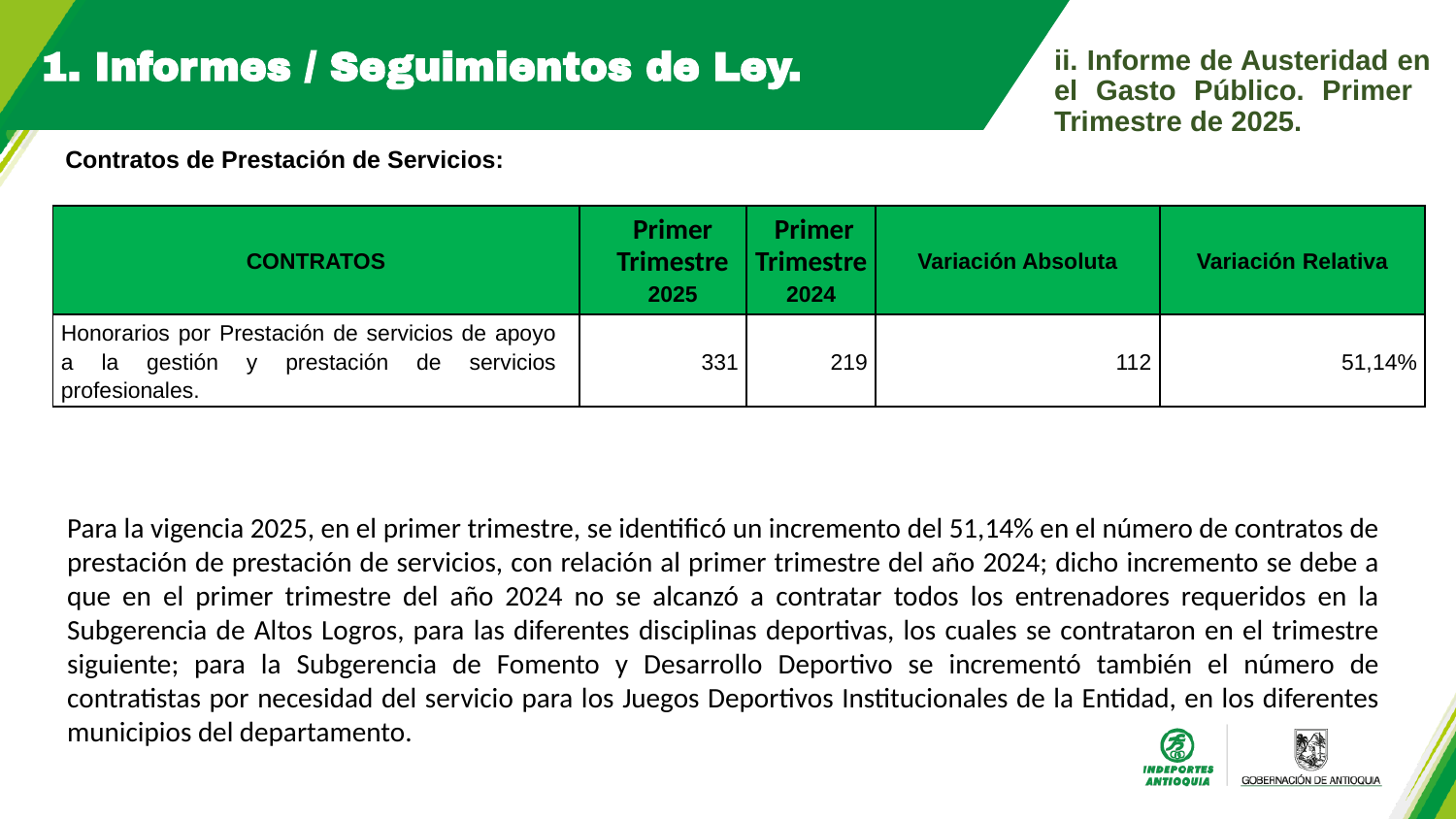

1. Informes / Seguimientos de Ley.
ii. Informe de Austeridad en el Gasto Público. Primer  Trimestre de 2025.
Contratos de Prestación de Servicios:
| CONTRATOS | Primer Trimestre 2025 | Primer Trimestre 2024 | Variación Absoluta | Variación Relativa |
| --- | --- | --- | --- | --- |
| Honorarios por Prestación de servicios de apoyo a la gestión y prestación de servicios profesionales. | 331 | 219 | 112 | 51,14% |
Para la vigencia 2025, en el primer trimestre, se identificó un incremento del 51,14% en el número de contratos de prestación de prestación de servicios, con relación al primer trimestre del año 2024; dicho incremento se debe a que en el primer trimestre del año 2024 no se alcanzó a contratar todos los entrenadores requeridos en la Subgerencia de Altos Logros, para las diferentes disciplinas deportivas, los cuales se contrataron en el trimestre siguiente; para la Subgerencia de Fomento y Desarrollo Deportivo se incrementó también el número de contratistas por necesidad del servicio para los Juegos Deportivos Institucionales de la Entidad, en los diferentes municipios del departamento.